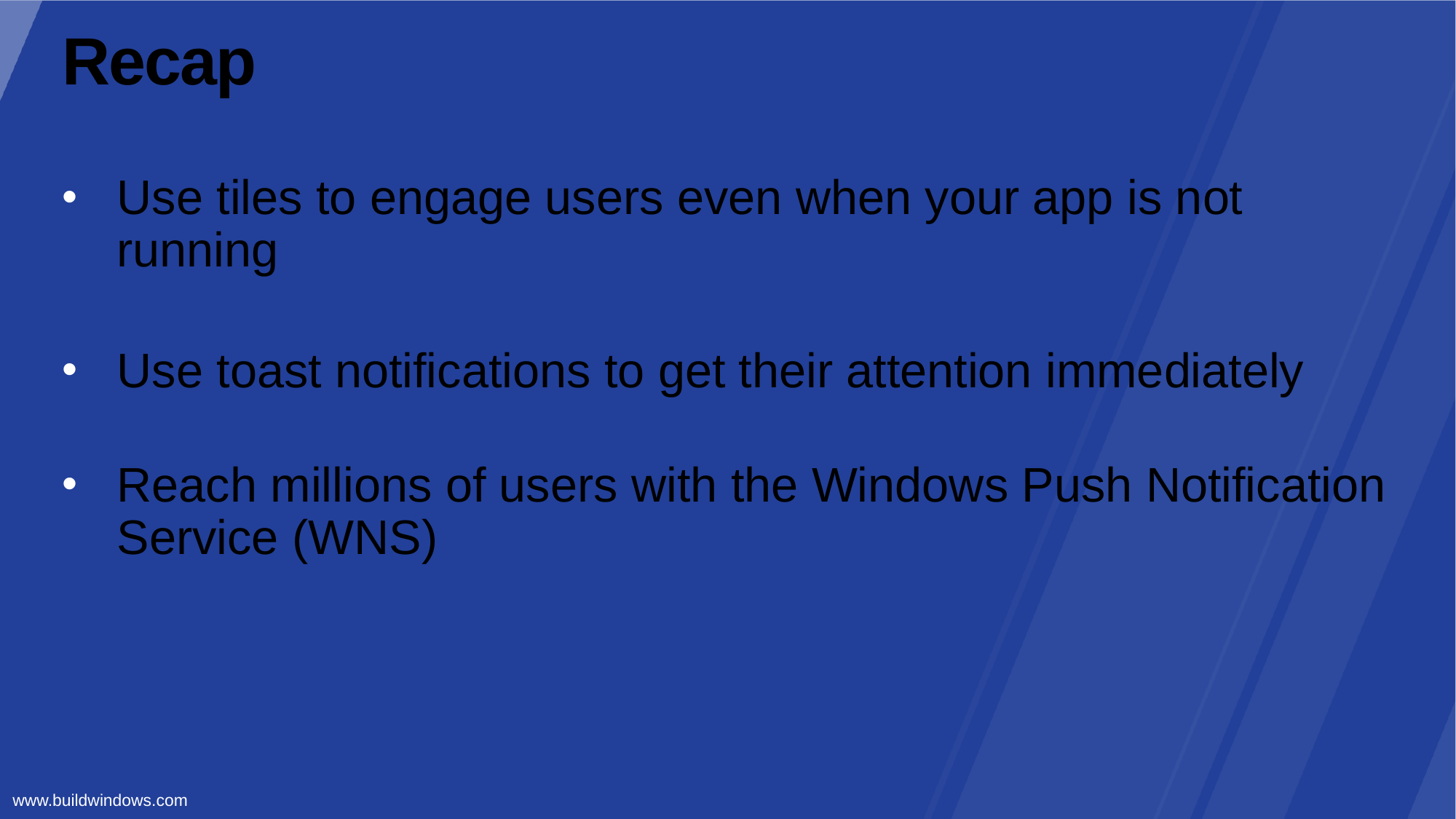

# Recap
Use tiles to engage users even when your app is not running
Use toast notifications to get their attention immediately
Reach millions of users with the Windows Push Notification Service (WNS)